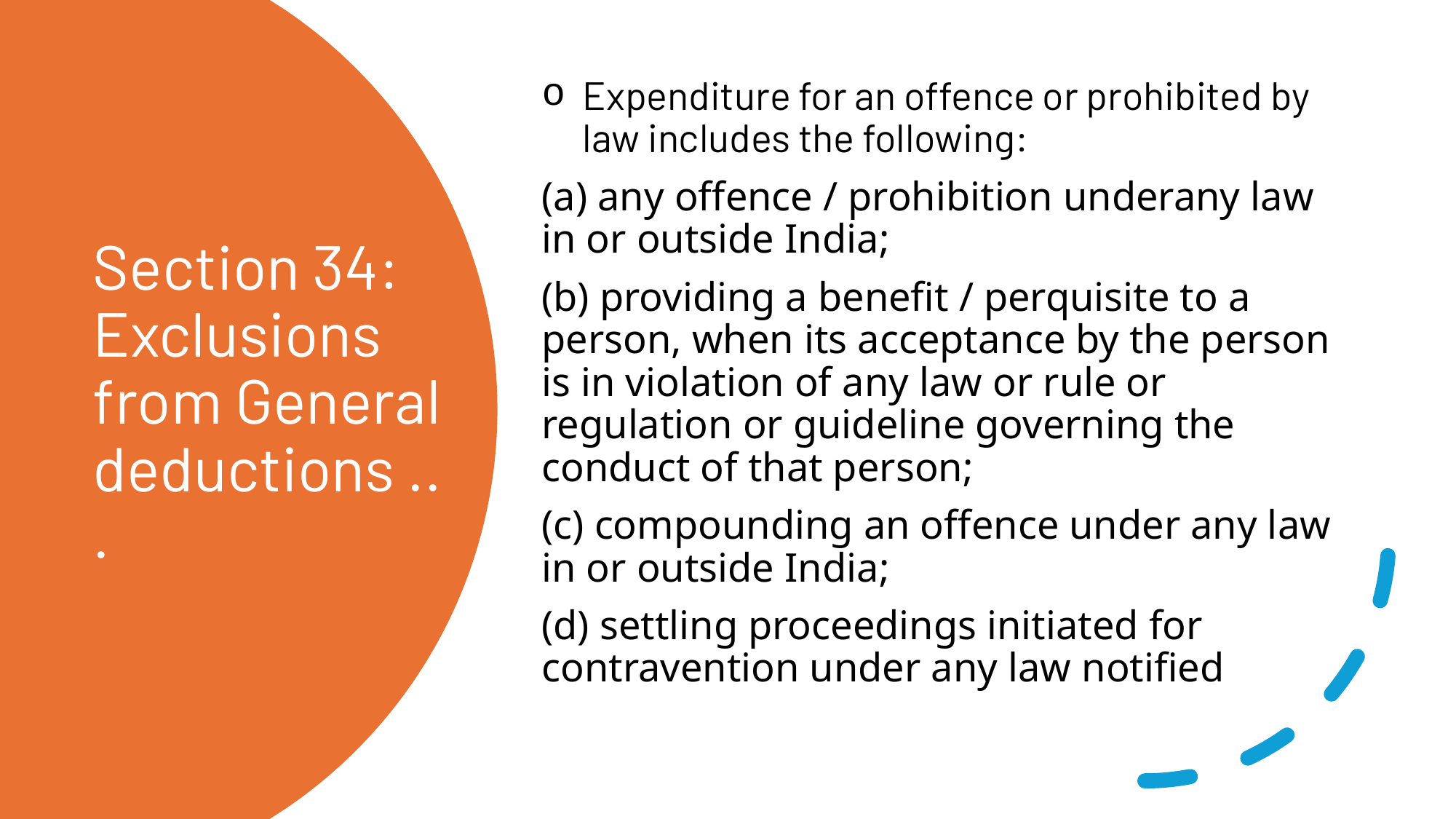

Expenditure for an offence or prohibited by law includes the following:
(a) any offence / prohibition underany law in or outside India;
(b) providing a benefit / perquisite to a person, when its acceptance by the person is in violation of any law or rule or regulation or guideline governing the conduct of that person;
(c) compounding an offence under any law in or outside India;
(d) settling proceedings initiated for contravention under any law notified

# Section 34: Exclusions from General deductions ...